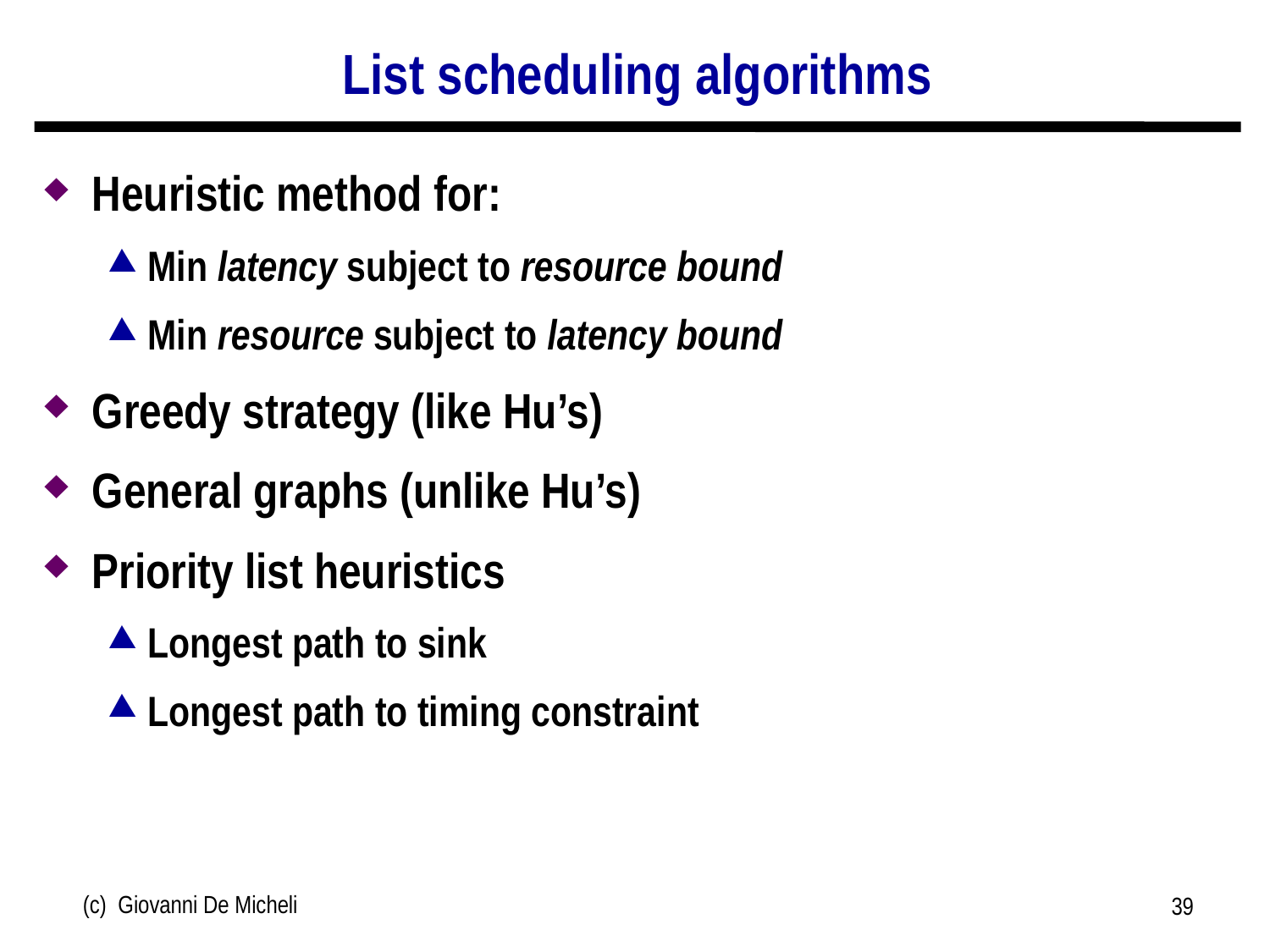

# List scheduling algorithms
Heuristic method for:
Min latency subject to resource bound
Min resource subject to latency bound
Greedy strategy (like Hu’s)
General graphs (unlike Hu’s)
Priority list heuristics
Longest path to sink
Longest path to timing constraint
(c)  Giovanni De Micheli
39